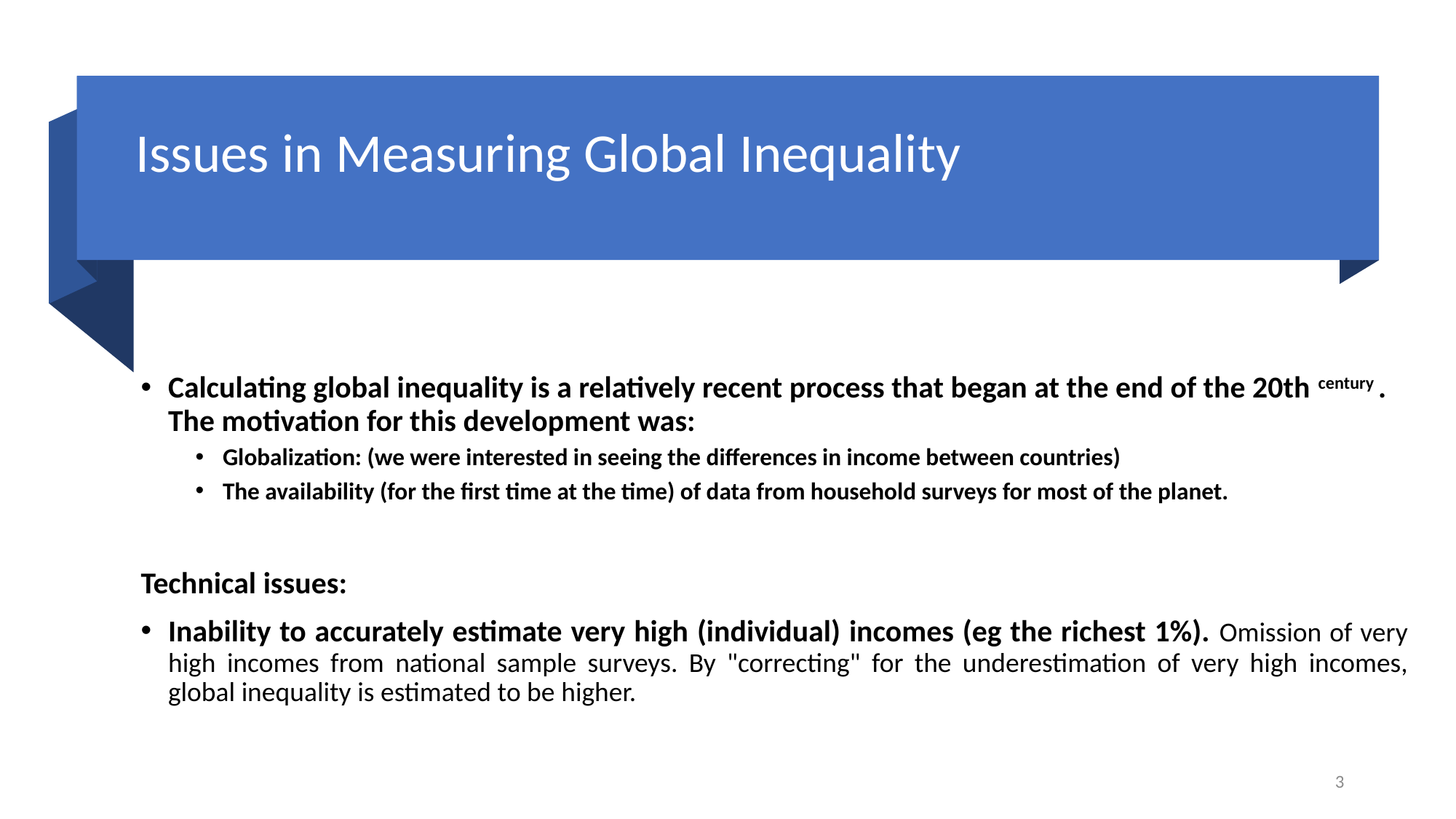

# Issues in Measuring Global Inequality
Calculating global inequality is a relatively recent process that began at the end of the 20th century . The motivation for this development was:
Globalization: (we were interested in seeing the differences in income between countries)
The availability (for the first time at the time) of data from household surveys for most of the planet.

Technical issues:
Inability to accurately estimate very high (individual) incomes (eg the richest 1%). Omission of very high incomes from national sample surveys. By "correcting" for the underestimation of very high incomes, global inequality is estimated to be higher.
3